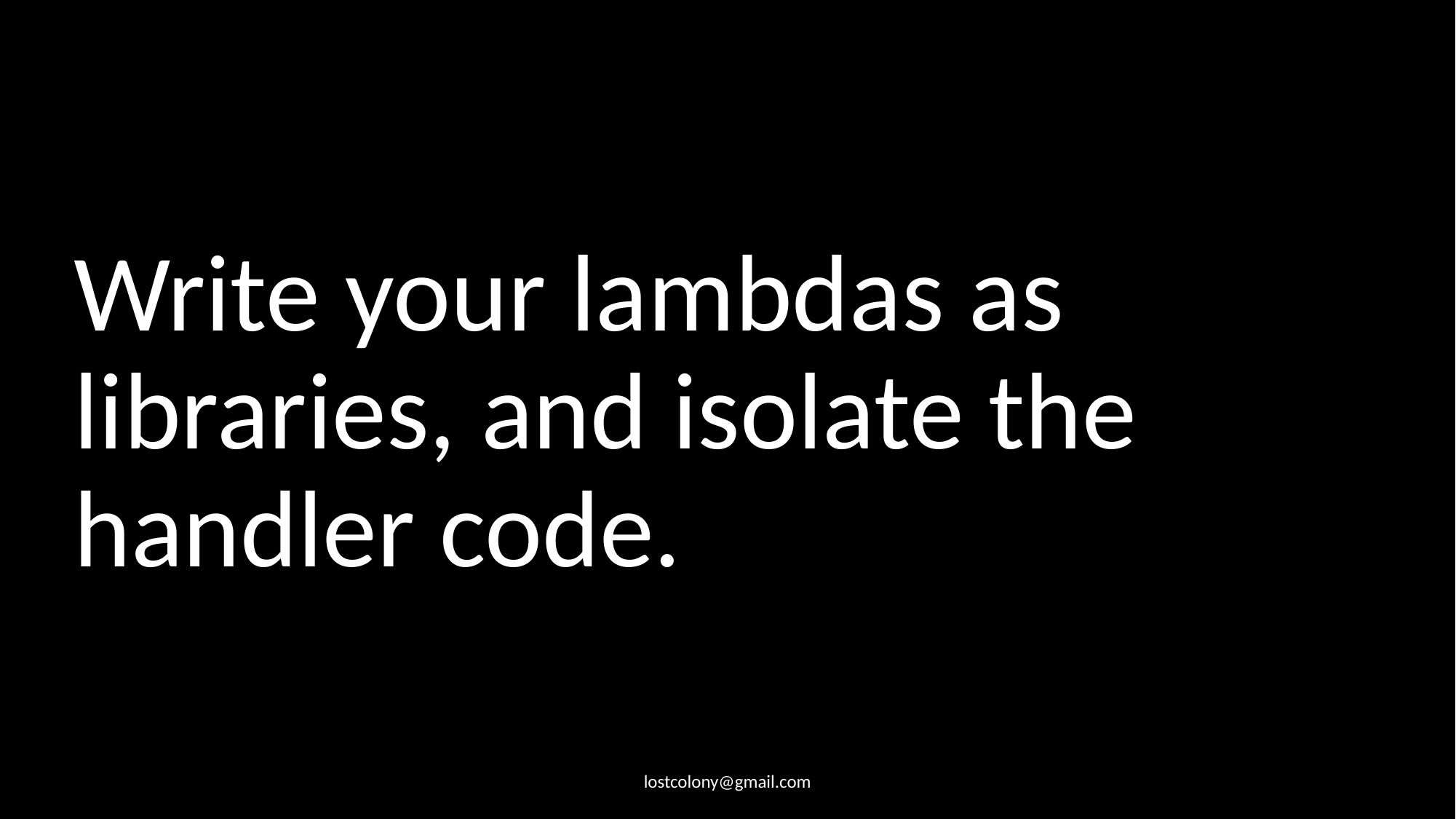

# Write your lambdas as libraries, and isolate the handler code.
lostcolony@gmail.com